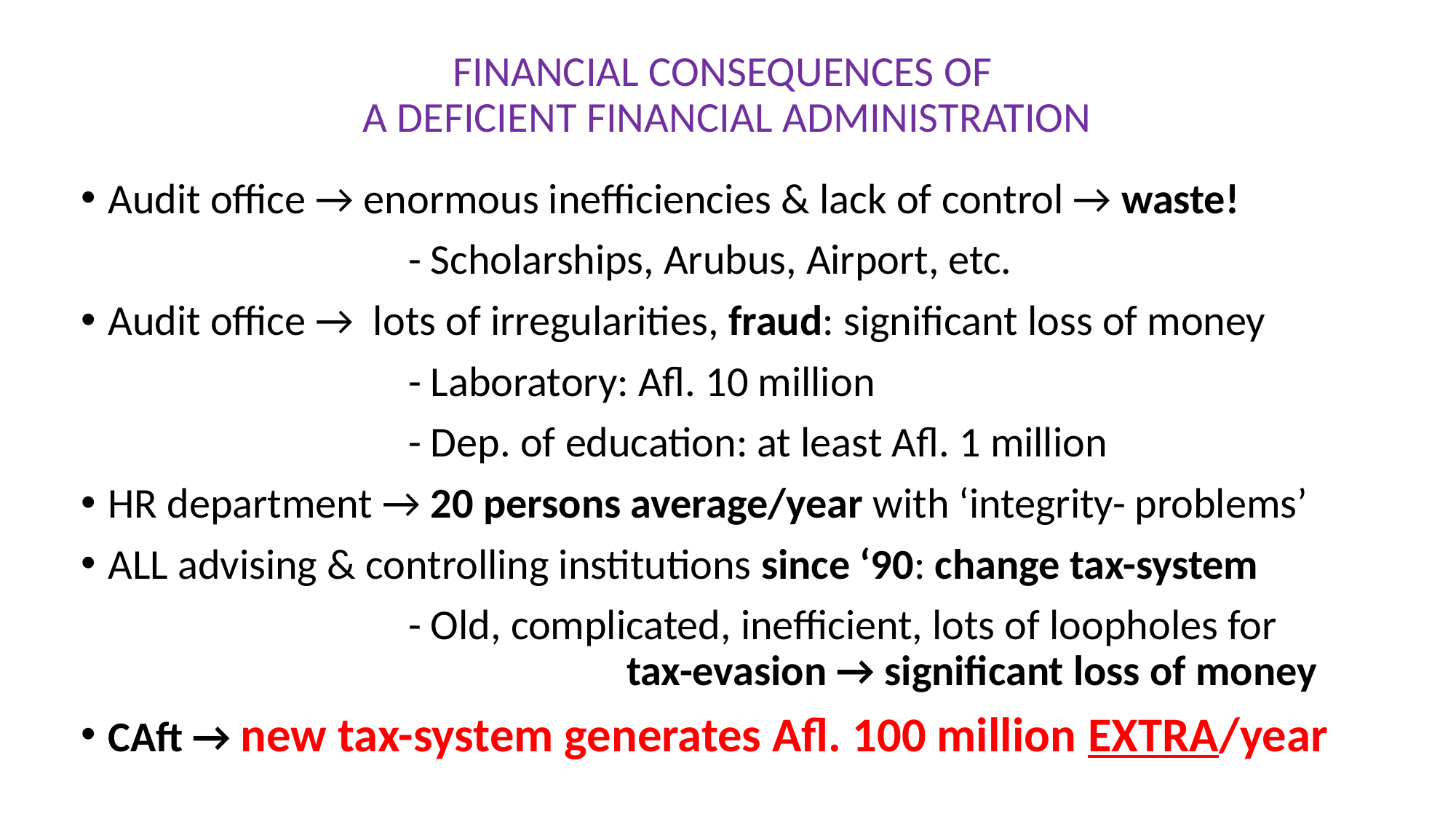

# FINANCIAL CONSEQUENCES OF A DEFICIENT FINANCIAL ADMINISTRATION
Audit office → enormous inefficiencies & lack of control → waste!
			- Scholarships, Arubus, Airport, etc.
Audit office →  lots of irregularities, fraud: significant loss of money
			- Laboratory: Afl. 10 million
			- Dep. of education: at least Afl. 1 million
HR department → 20 persons average/year with ‘integrity- problems’
ALL advising & controlling institutions since ‘90: change tax-system
			- Old, complicated, inefficient, lots of loopholes for 					tax-evasion → significant loss of money
CAft → new tax-system generates Afl. 100 million EXTRA/year